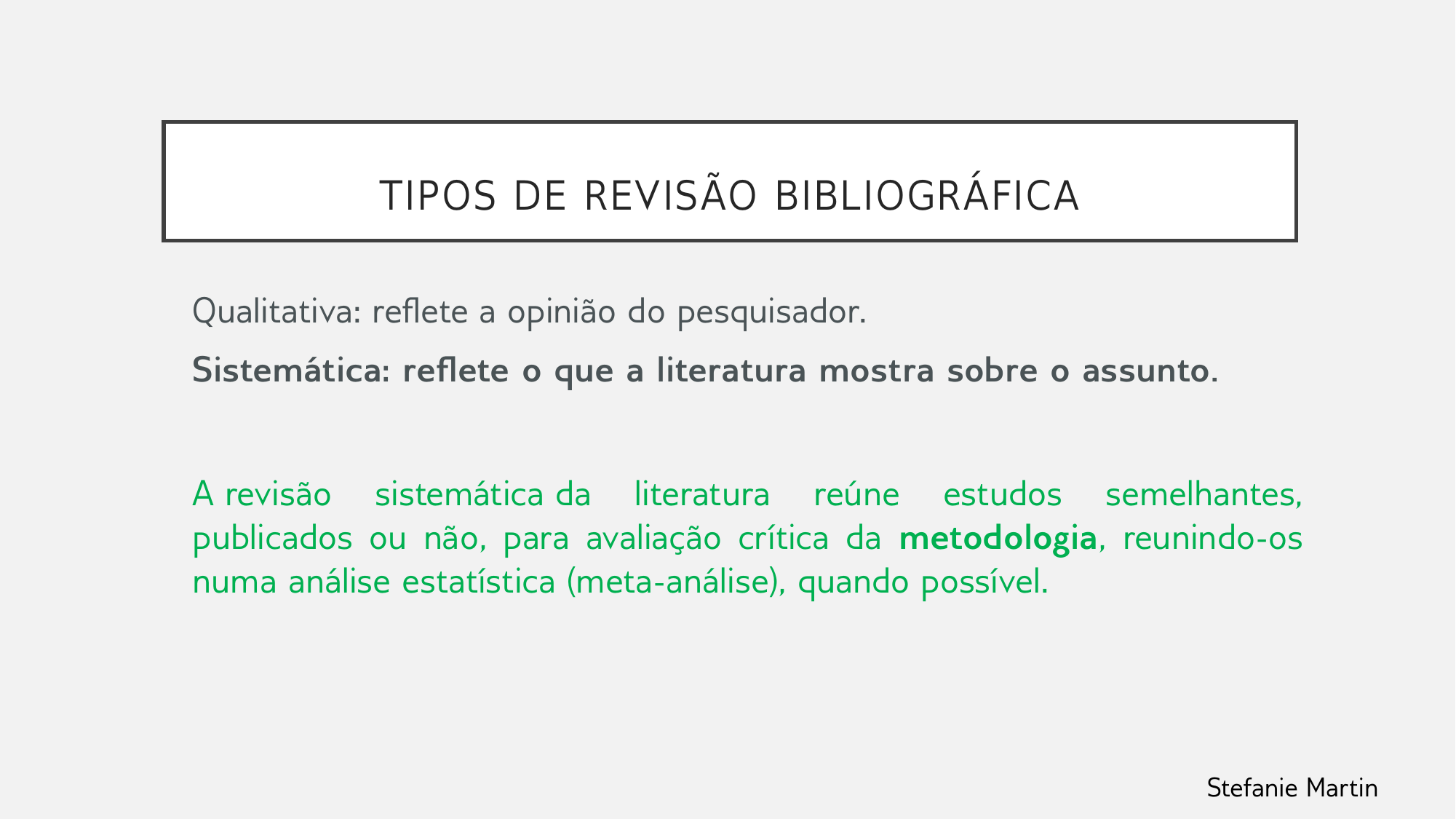

# Tipos de revisão bibliográfica

Qualitativa: reflete a opinião do pesquisador.
Sistemática: reflete o que a literatura mostra sobre o assunto.

A revisão sistemática da literatura reúne estudos semelhantes, publicados ou não, para avaliação crítica da metodologia, reunindo-os numa análise estatística (meta-análise), quando possível.

Stefanie Martin